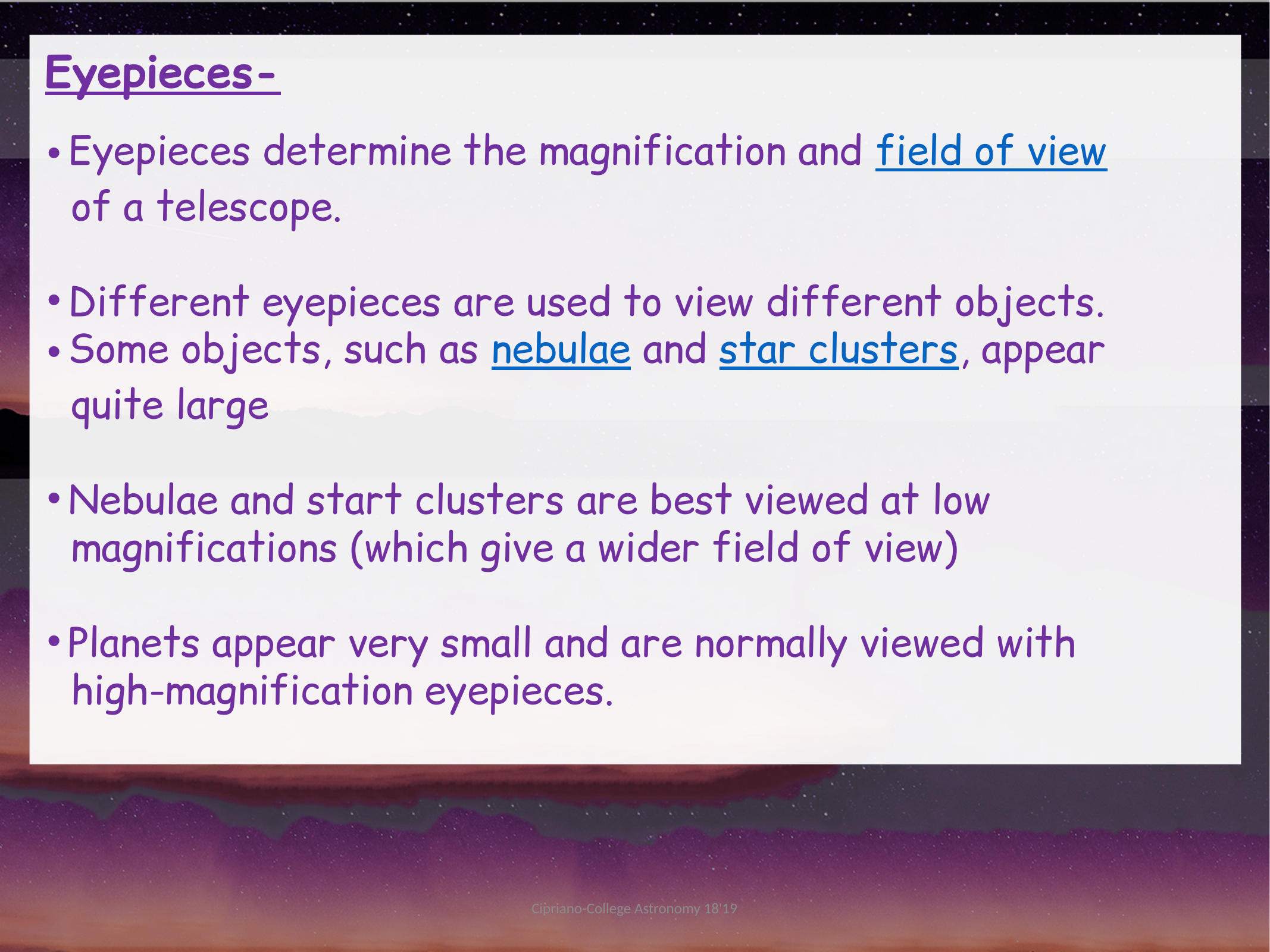

Eyepieces-
Eyepieces determine the magnification and field of view
  of a telescope.

Different eyepieces are used to view different objects.
Some objects, such as nebulae and star clusters, appear
  quite large

Nebulae and start clusters are best viewed at low
  magnifications (which give a wider field of view)

Planets appear very small and are normally viewed with
  high-magnification eyepieces.
Cipriano-College Astronomy 18'19